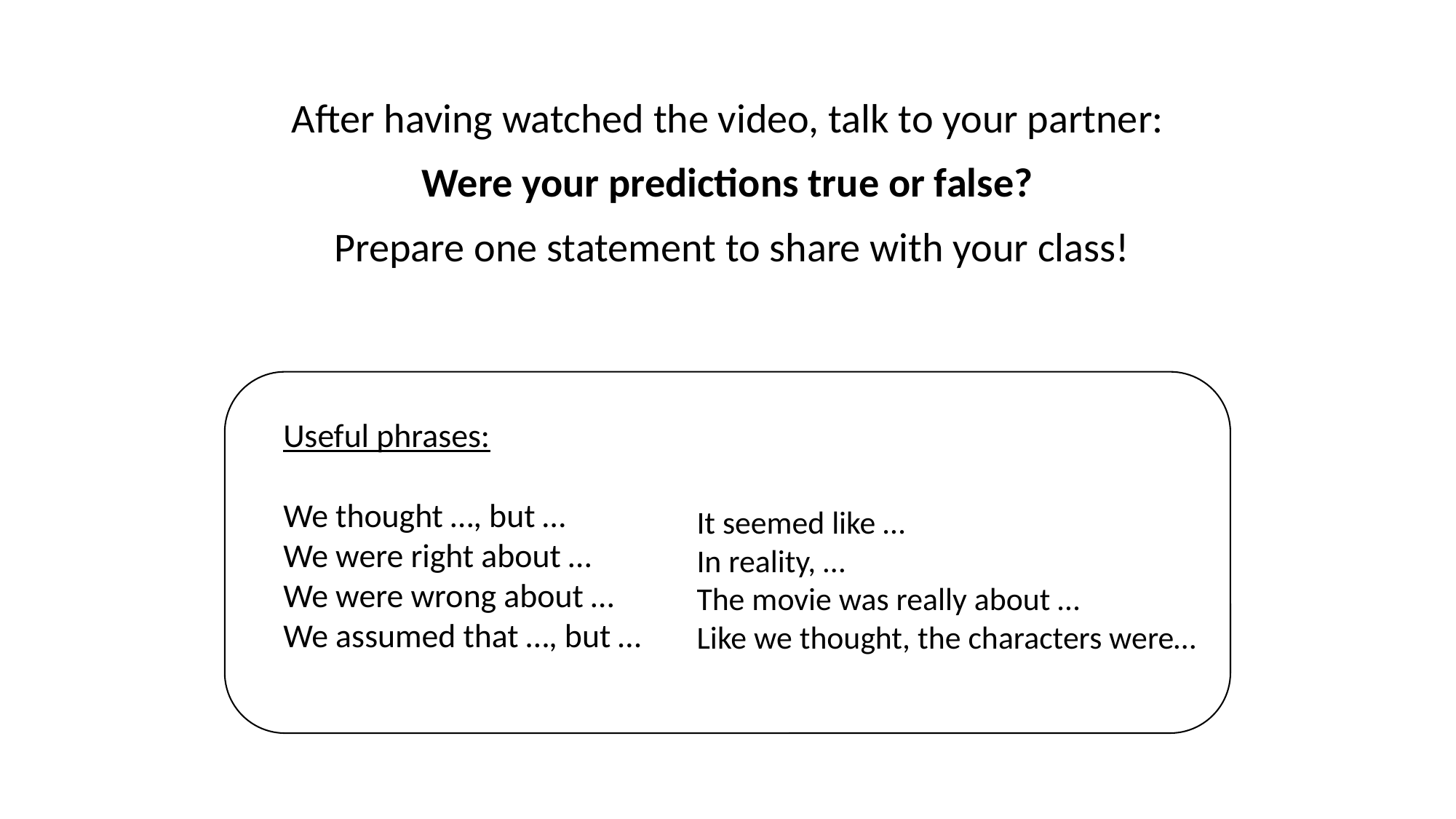

After having watched the video, talk to your partner:
Were your predictions true or false?
Prepare one statement to share with your class!

Useful phrases:

We thought …, but …
We were right about …
We were wrong about …
We assumed that …, but …
It seemed like …
In reality, …
The movie was really about …
Like we thought, the characters were…